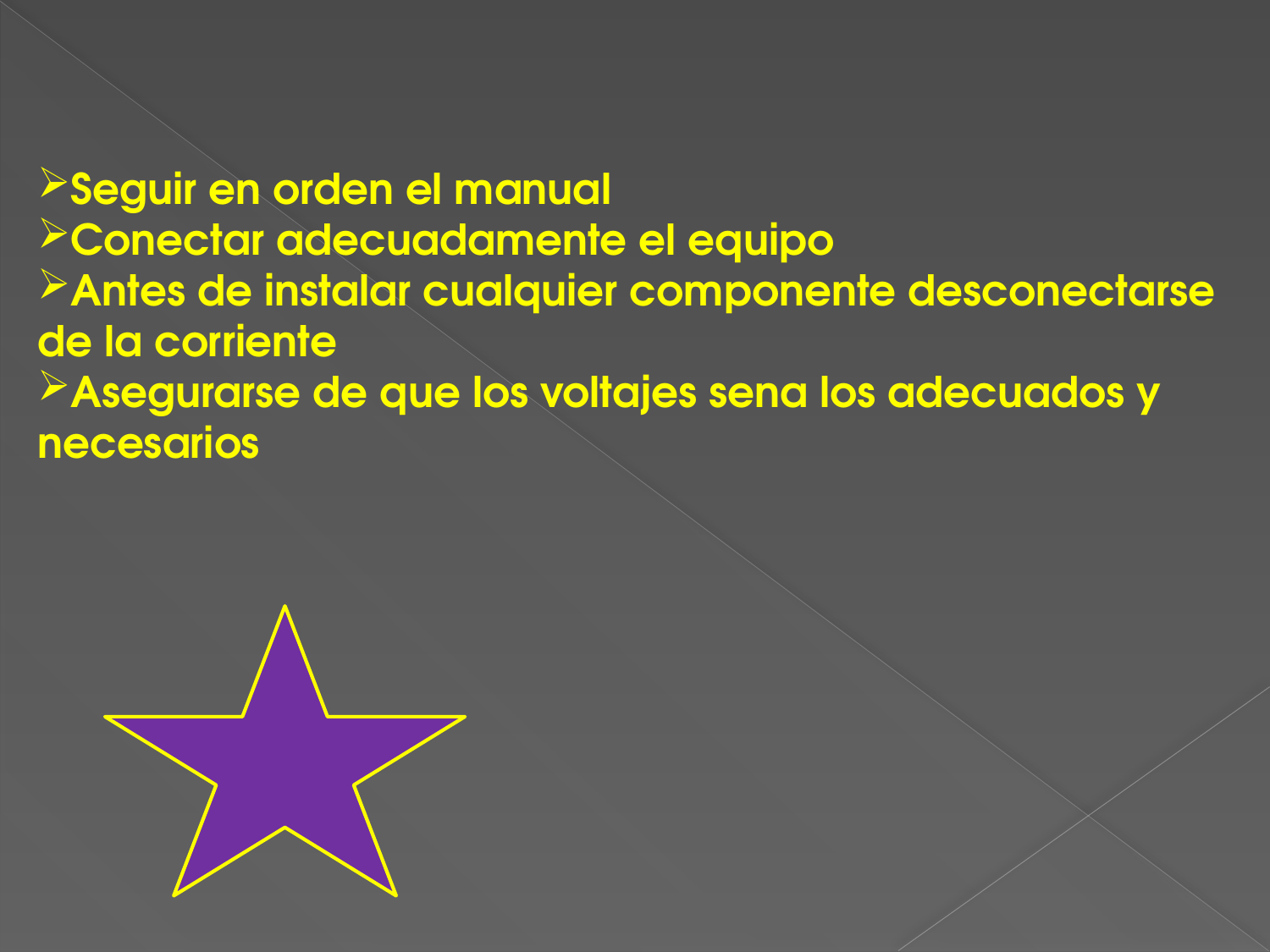

Seguir en orden el manual
Conectar adecuadamente el equipo
Antes de instalar cualquier componente desconectarse de la corriente
Asegurarse de que los voltajes sena los adecuados y necesarios